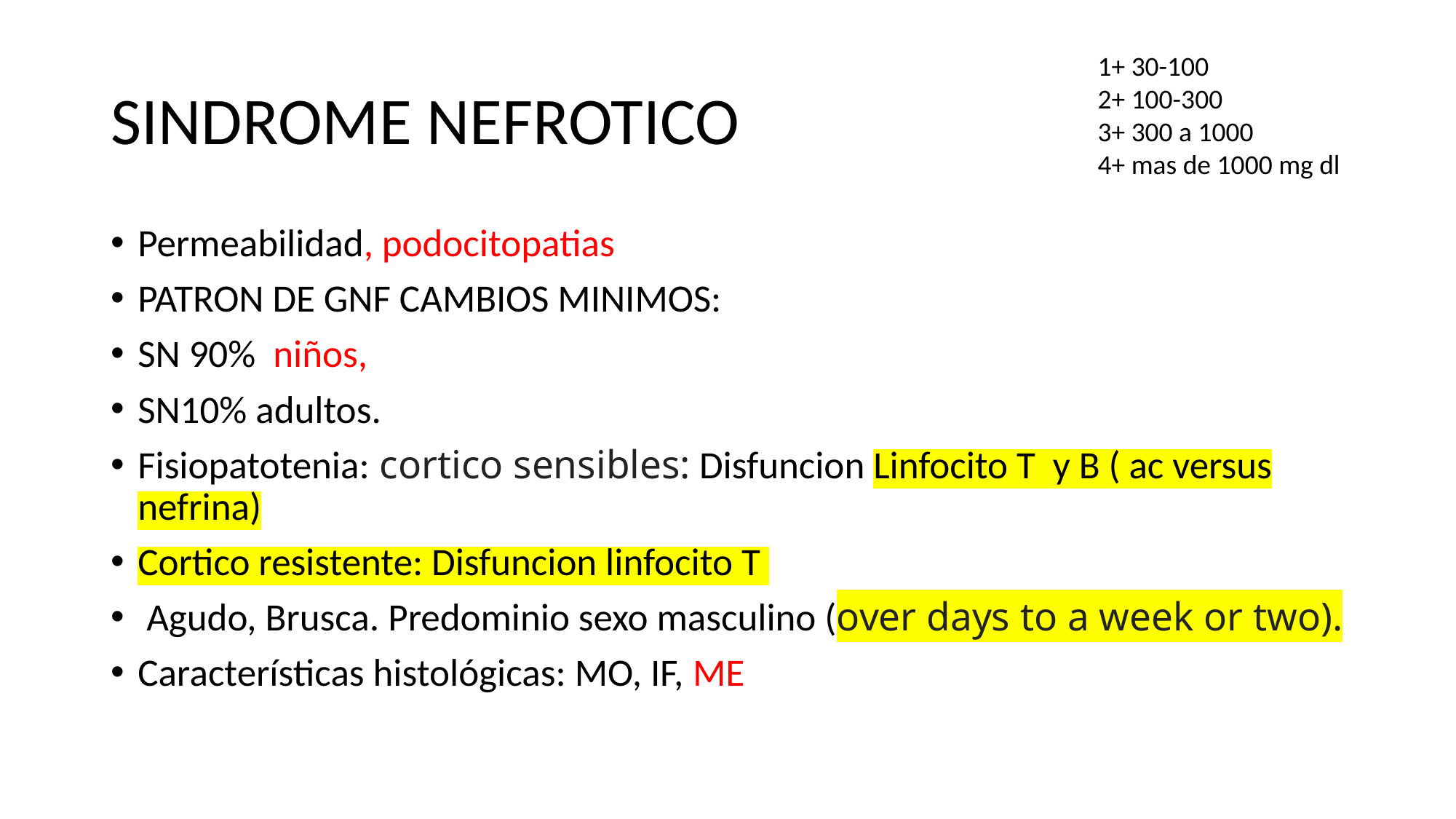

# SINDROME NEFROTICO
1+ 30-100
2+ 100-300
3+ 300 a 1000
4+ mas de 1000 mg dl

Permeabilidad, podocitopatias
PATRON DE GNF CAMBIOS MINIMOS:
SN 90%  niños,
SN10% adultos.
Fisiopatotenia: cortico sensibles: Disfuncion Linfocito T  y B ( ac versus nefrina)
Cortico resistente: Disfuncion linfocito T
 Agudo, Brusca. Predominio sexo masculino (over days to a week or two).
Características histológicas: MO, IF, ME